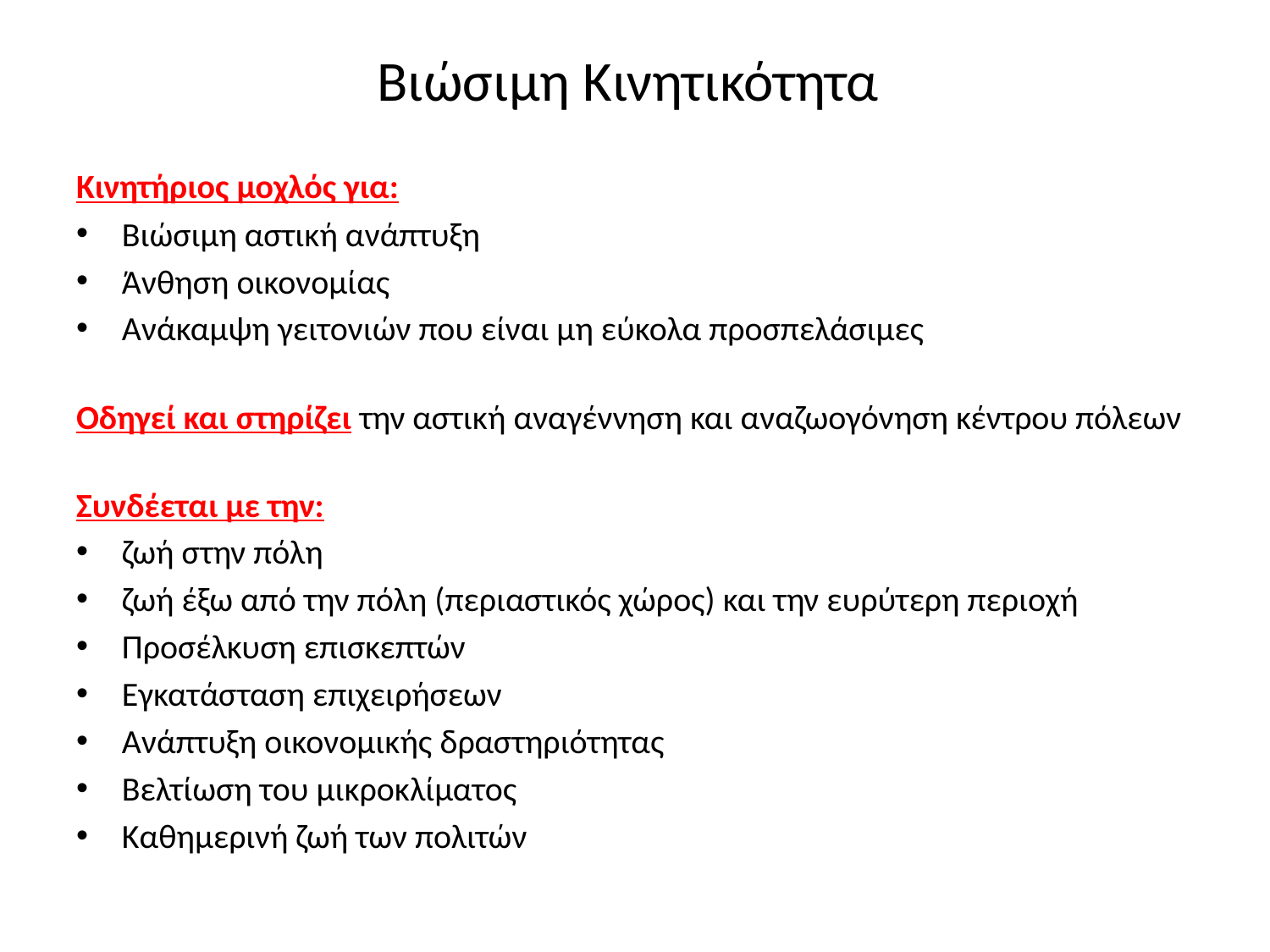

# Βιώσιμη Κινητικότητα
Κινητήριος μοχλός για:
Βιώσιμη αστική ανάπτυξη
Άνθηση οικονομίας
Ανάκαμψη γειτονιών που είναι μη εύκολα προσπελάσιμες
Οδηγεί και στηρίζει την αστική αναγέννηση και αναζωογόνηση κέντρου πόλεων
Συνδέεται με την:
ζωή στην πόλη
ζωή έξω από την πόλη (περιαστικός χώρος) και την ευρύτερη περιοχή
Προσέλκυση επισκεπτών
Εγκατάσταση επιχειρήσεων
Ανάπτυξη οικονομικής δραστηριότητας
Βελτίωση του μικροκλίματος
Καθημερινή ζωή των πολιτών